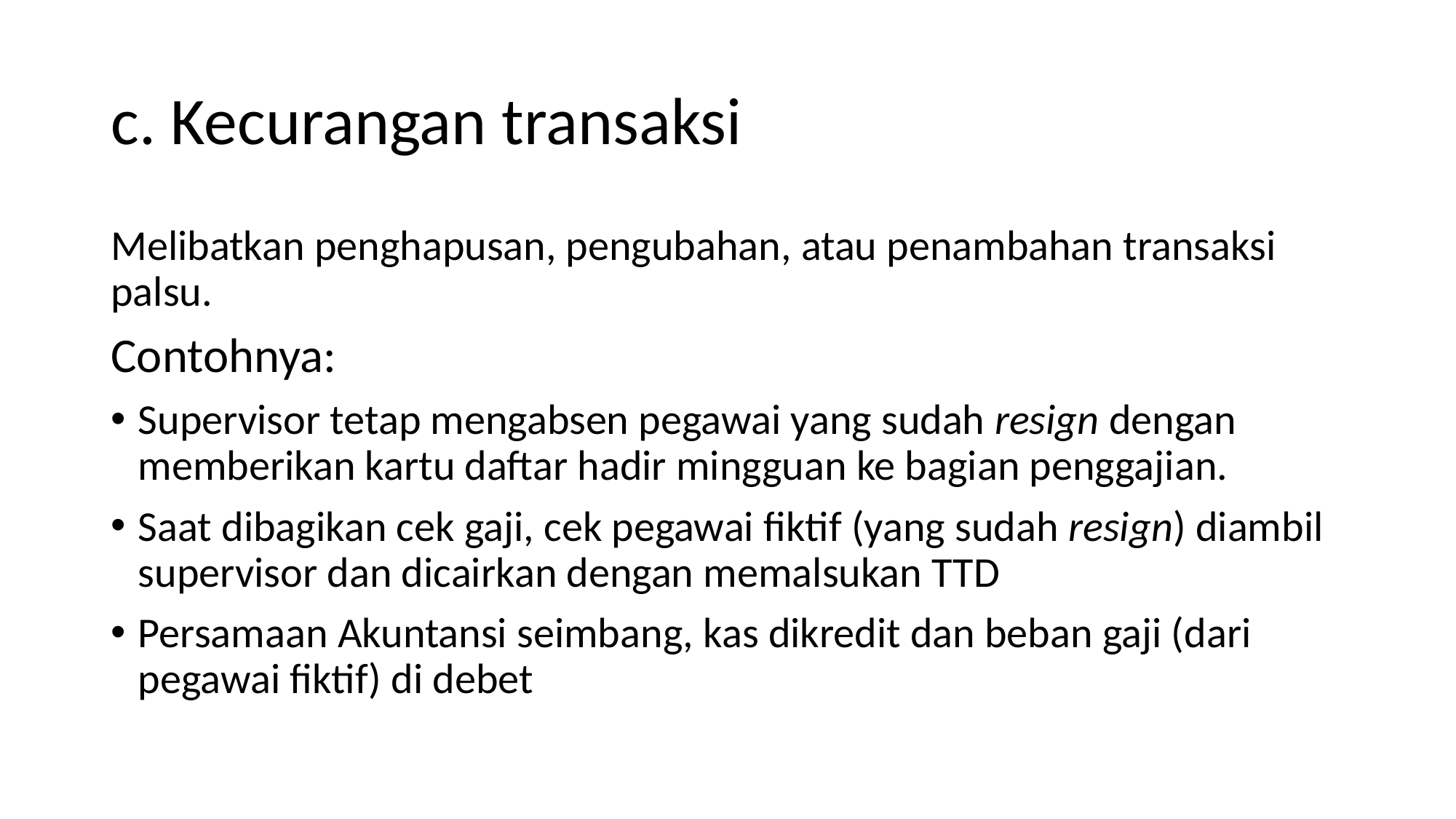

# c. Kecurangan transaksi
Melibatkan penghapusan, pengubahan, atau penambahan transaksi palsu.
Contohnya:
Supervisor tetap mengabsen pegawai yang sudah resign dengan memberikan kartu daftar hadir mingguan ke bagian penggajian.
Saat dibagikan cek gaji, cek pegawai fiktif (yang sudah resign) diambil supervisor dan dicairkan dengan memalsukan TTD
Persamaan Akuntansi seimbang, kas dikredit dan beban gaji (dari pegawai fiktif) di debet